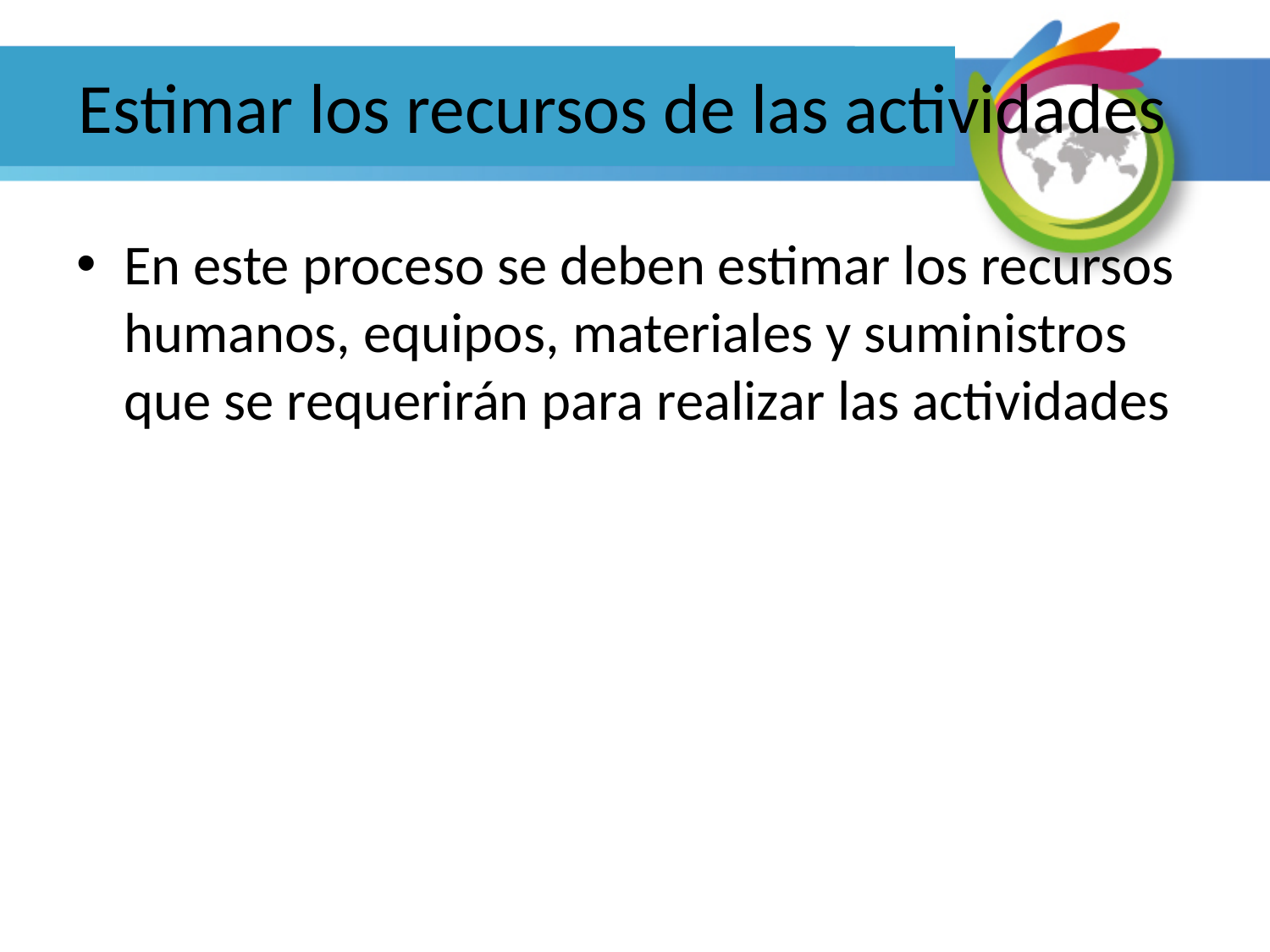

# Estimar los recursos de las actividades
En este proceso se deben estimar los recursos humanos, equipos, materiales y suministros que se requerirán para realizar las actividades